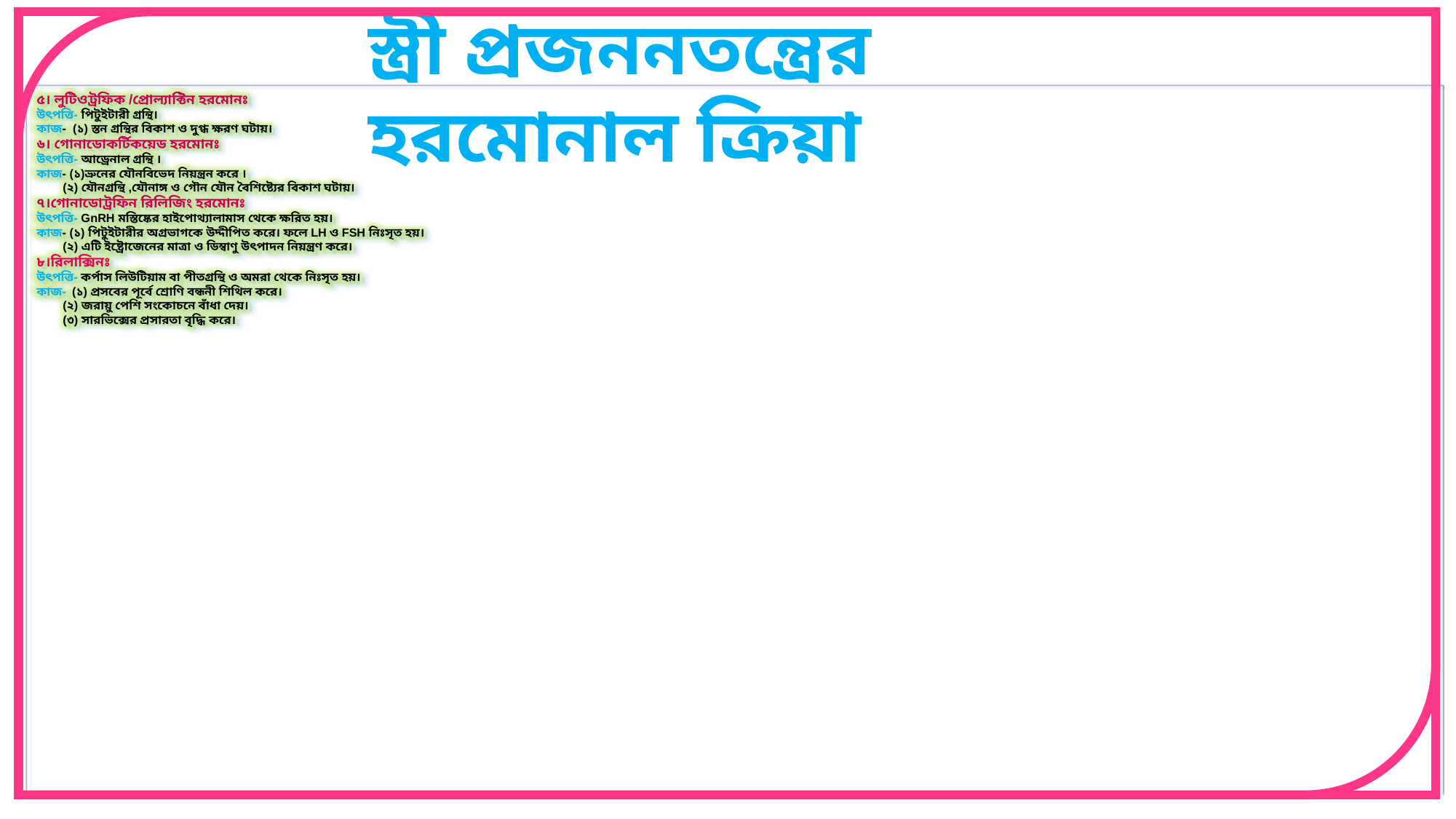

স্ত্রী প্রজননতন্ত্রের হরমোনাল ক্রিয়া

৫। লুটিওট্রফিক /প্রোল্যাক্টিন হরমোনঃ
উৎপত্তি- পিটুইটারী গ্রন্থি।
কাজ-  (১) স্তন গ্রন্থির বিকাশ ও দুগ্ধ ক্ষরণ ঘটায়।
৬। গোনাডোকর্টিকয়েড হরমোনঃ
উৎপত্তি- আড্রেনাল গ্রন্থি ।
কাজ- (১)ভ্রুনের যৌনবিভেদ নিয়ন্ত্রন করে ।
        (২) যৌনগ্রন্থি ,যৌনাঙ্গ ও গৌন যৌন বৈশিষ্ট্যের বিকাশ ঘটায়।
৭।গোনাডোট্রফিন রিলিজিং হরমোনঃ
উৎপত্তি- GnRH মস্তিষ্কের হাইপোথ্যালামাস থেকে ক্ষরিত হয়।
কাজ- (১) পিটুইটারীর অগ্রভাগকে উদ্দীপিত করে। ফলে LH ও FSH নিঃসৃত হয়।
        (২) এটি ইষ্ট্রোজেনের মাত্রা ও ডিম্বাণু উৎপাদন নিয়ন্ত্রণ করে।
৮।রিলাক্সিনঃ
উৎপত্তি- কর্পাস লিউটিয়াম বা পীতগ্রন্থি ও অমরা থেকে নিঃসৃত হয়।
কাজ-  (১) প্রসবের পূর্বে শ্রোণি বন্ধনী শিথিল করে।
        (২) জরায়ু পেশি সংকোচনে বাঁধা দেয়।
        (৩) সারভিক্সের প্রসারতা বৃদ্ধি করে।